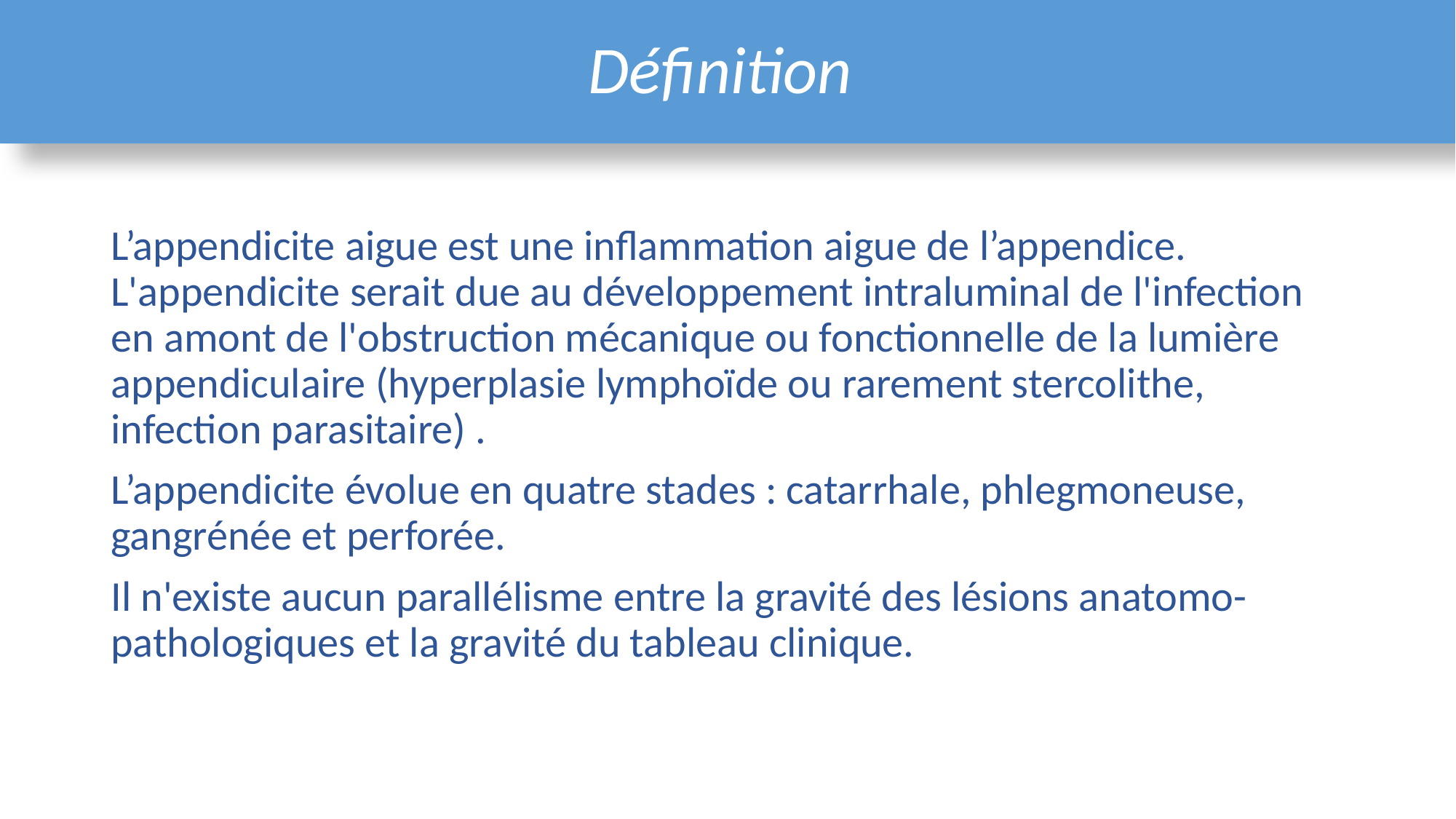

# Définition
L’appendicite aigue est une inflammation aigue de l’appendice. L'appendicite serait due au développement intraluminal de l'infection en amont de l'obstruction mécanique ou fonctionnelle de la lumière appendiculaire (hyperplasie lymphoïde ou rarement stercolithe, infection parasitaire) .
L’appendicite évolue en quatre stades : catarrhale, phlegmoneuse, gangrénée et perforée.
Il n'existe aucun parallélisme entre la gravité des lésions anatomo-pathologiques et la gravité du tableau clinique.